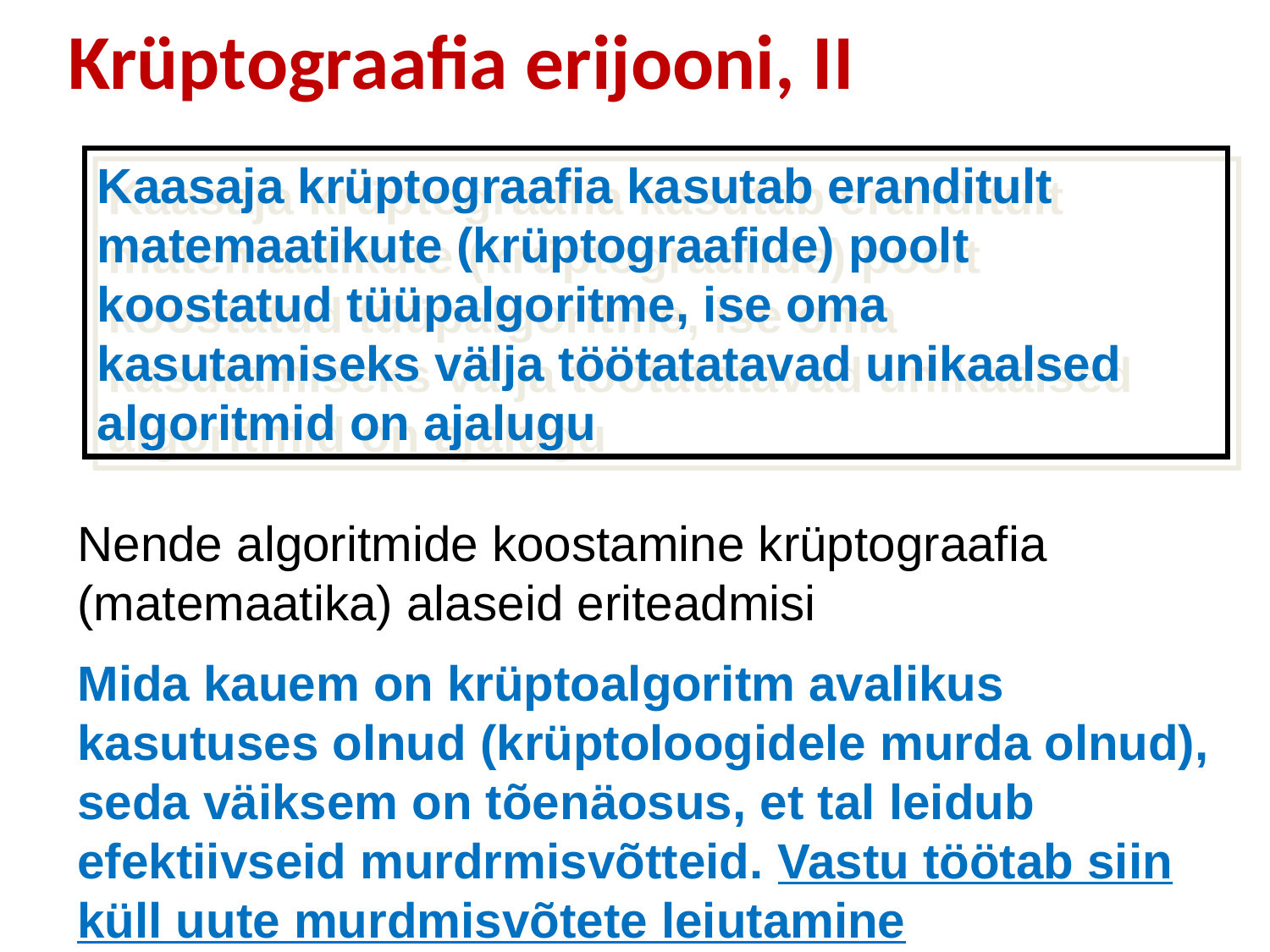

# Krüptograafia erijooni, II
Kaasaja krüptograafia kasutab eranditult matemaatikute (krüptograafide) poolt koostatud tüüpalgoritme, ise oma kasutamiseks välja töötatatavad unikaalsed algoritmid on ajalugu
Nende algoritmide koostamine krüptograafia (matemaatika) alaseid eriteadmisi
Mida kauem on krüptoalgoritm avalikus kasutuses olnud (krüptoloogidele murda olnud), seda väiksem on tõenäosus, et tal leidub efektiivseid murdrmisvõtteid. Vastu töötab siin küll uute murdmisvõtete leiutamine